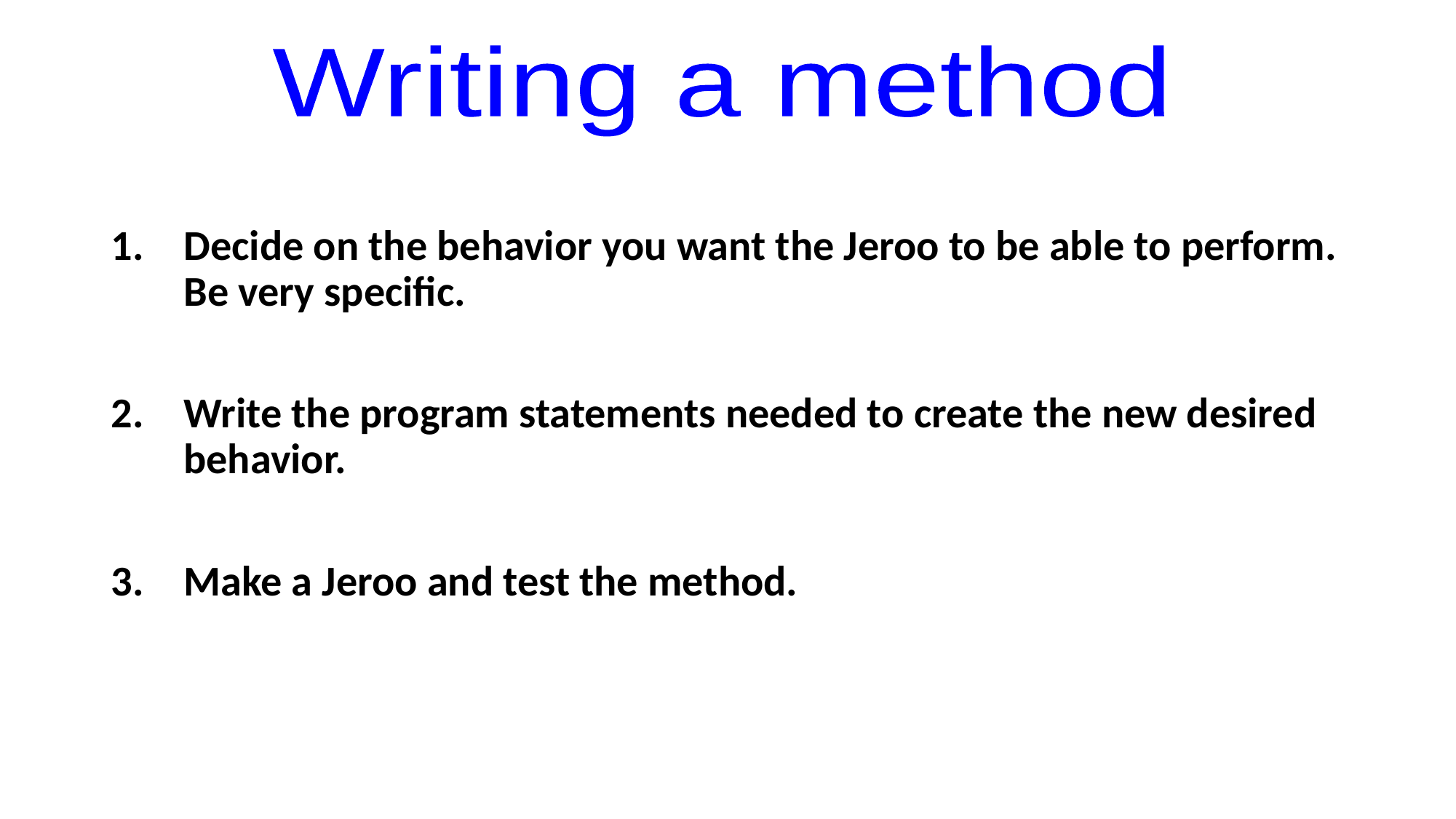

Writing a method
Decide on the behavior you want the Jeroo to be able to perform. Be very specific.

Write the program statements needed to create the new desired behavior.

Make a Jeroo and test the method.